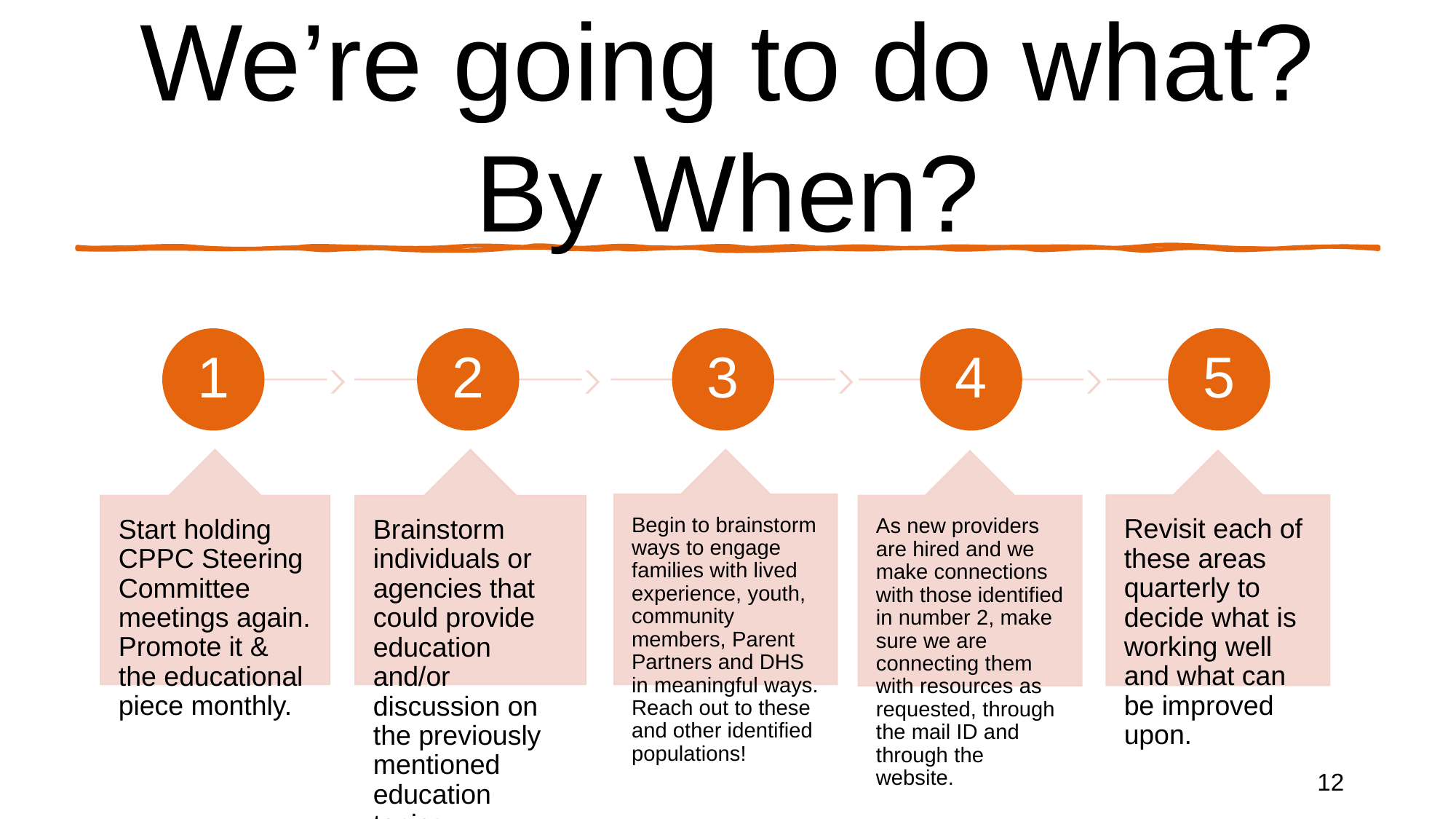

# We’re going to do what? By When?
1
Start holding CPPC Steering Committee meetings again. Promote it & the educational piece monthly.
2
Brainstorm individuals or agencies that could provide education and/or discussion on the previously mentioned education topics.
3
Begin to brainstorm ways to engage families with lived experience, youth, community members, Parent Partners and DHS in meaningful ways. Reach out to these and other identified populations!
4
As new providers are hired and we make connections with those identified in number 2, make sure we are connecting them with resources as requested, through the mail ID and through the website.
5
Revisit each of these areas quarterly to decide what is working well and what can be improved upon.
12